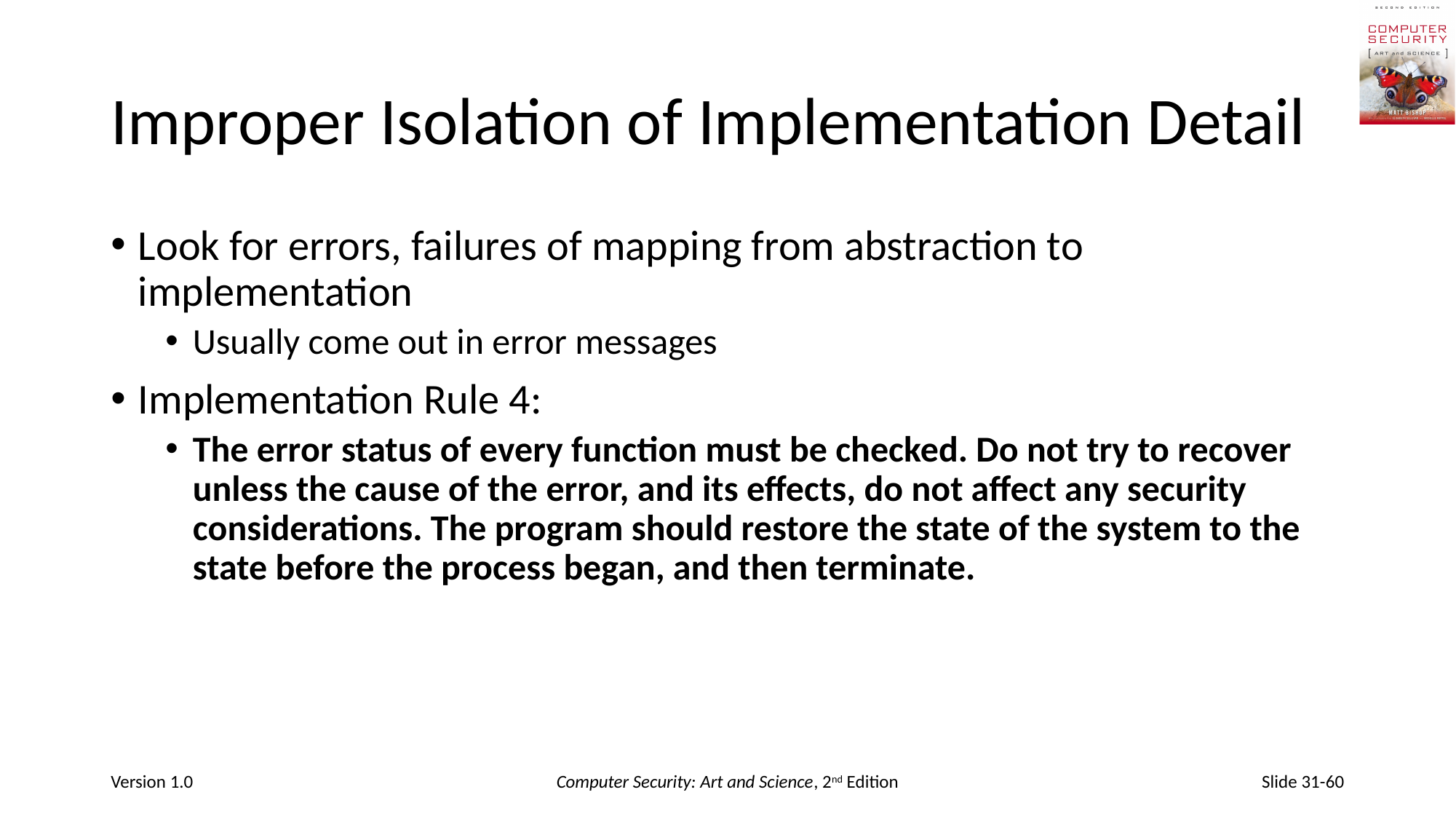

# Improper Isolation of Implementation Detail
Look for errors, failures of mapping from abstraction to implementation
Usually come out in error messages
Implementation Rule 4:
The error status of every function must be checked. Do not try to recover unless the cause of the error, and its effects, do not affect any security considerations. The program should restore the state of the system to the state before the process began, and then terminate.
Version 1.0
Computer Security: Art and Science, 2nd Edition
Slide 31-60